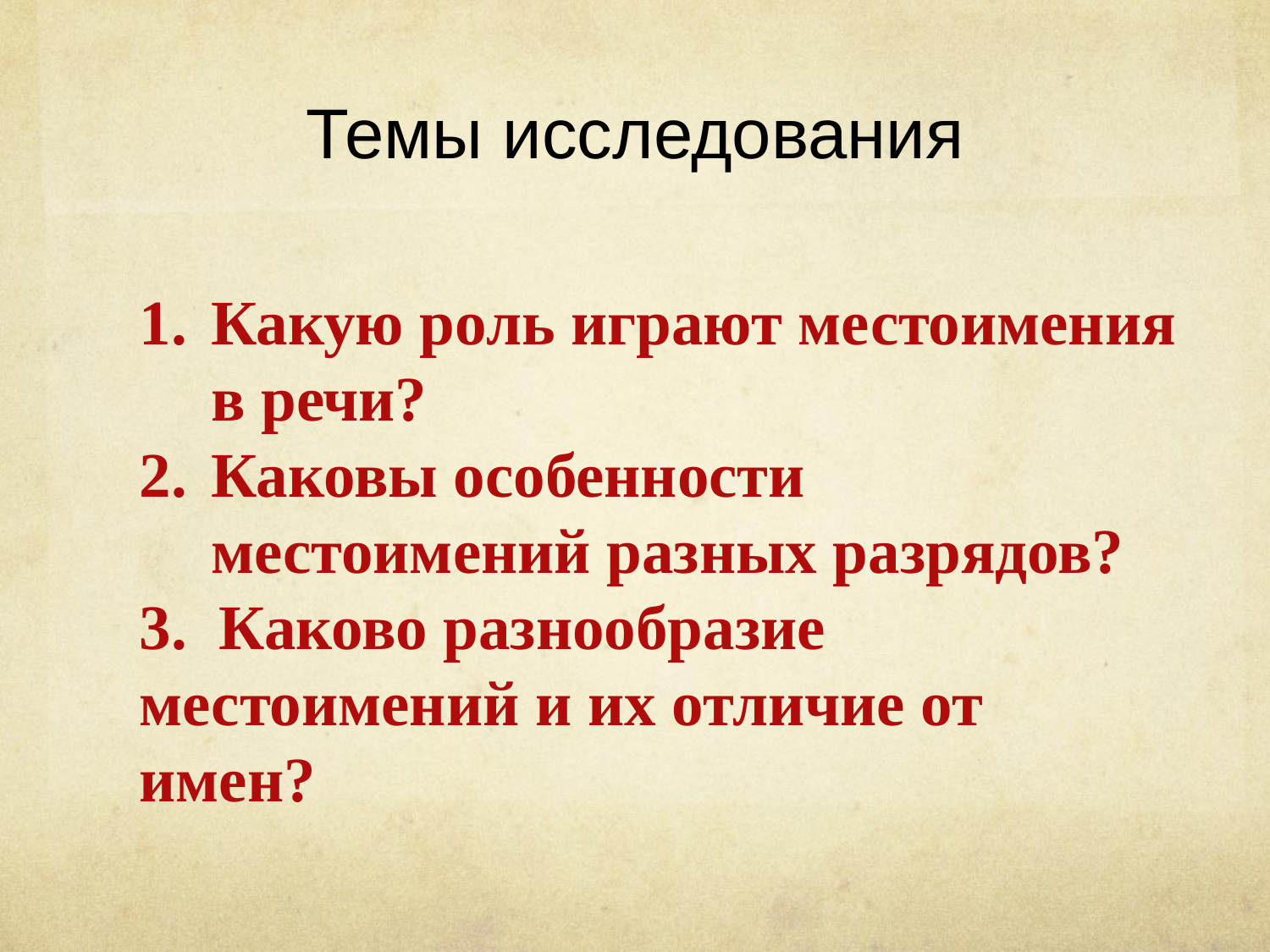

# Темы исследования
Какую роль играют местоимения в речи?
Каковы особенности местоимений разных разрядов?
3.  Каково разнообразие 	местоимений и их отличие от 	имен?